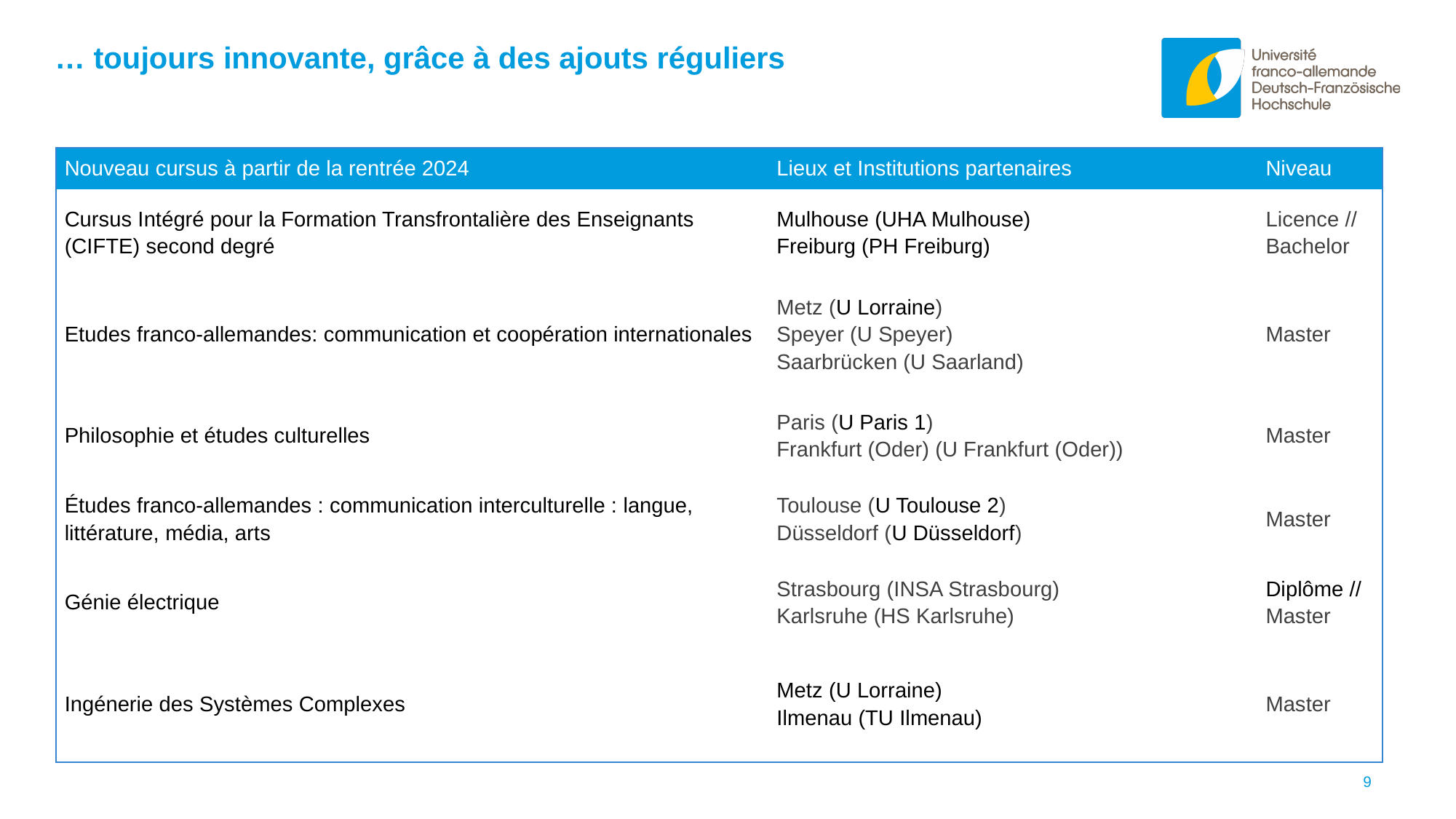

# … toujours innovante, grâce à des ajouts réguliers
| Nouveau cursus à partir de la rentrée 2024 | Lieux et Institutions partenaires | Niveau |
| --- | --- | --- |
| Cursus Intégré pour la Formation Transfrontalière des Enseignants (CIFTE) second degré | Mulhouse (UHA Mulhouse) Freiburg (PH Freiburg) | Licence // Bachelor |
| Etudes franco-allemandes: communication et coopération internationales | Metz (U Lorraine) Speyer (U Speyer) Saarbrücken (U Saarland) | Master |
| Philosophie et études culturelles | Paris (U Paris 1) Frankfurt (Oder) (U Frankfurt (Oder)) | Master |
| Études franco-allemandes : communication interculturelle : langue, littérature, média, arts | Toulouse (U Toulouse 2) Düsseldorf (U Düsseldorf) | Master |
| Génie électrique | Strasbourg (INSA Strasbourg) Karlsruhe (HS Karlsruhe) | Diplôme // Master |
| Ingénerie des Systèmes Complexes | Metz (U Lorraine) Ilmenau (TU Ilmenau) | Master |
9